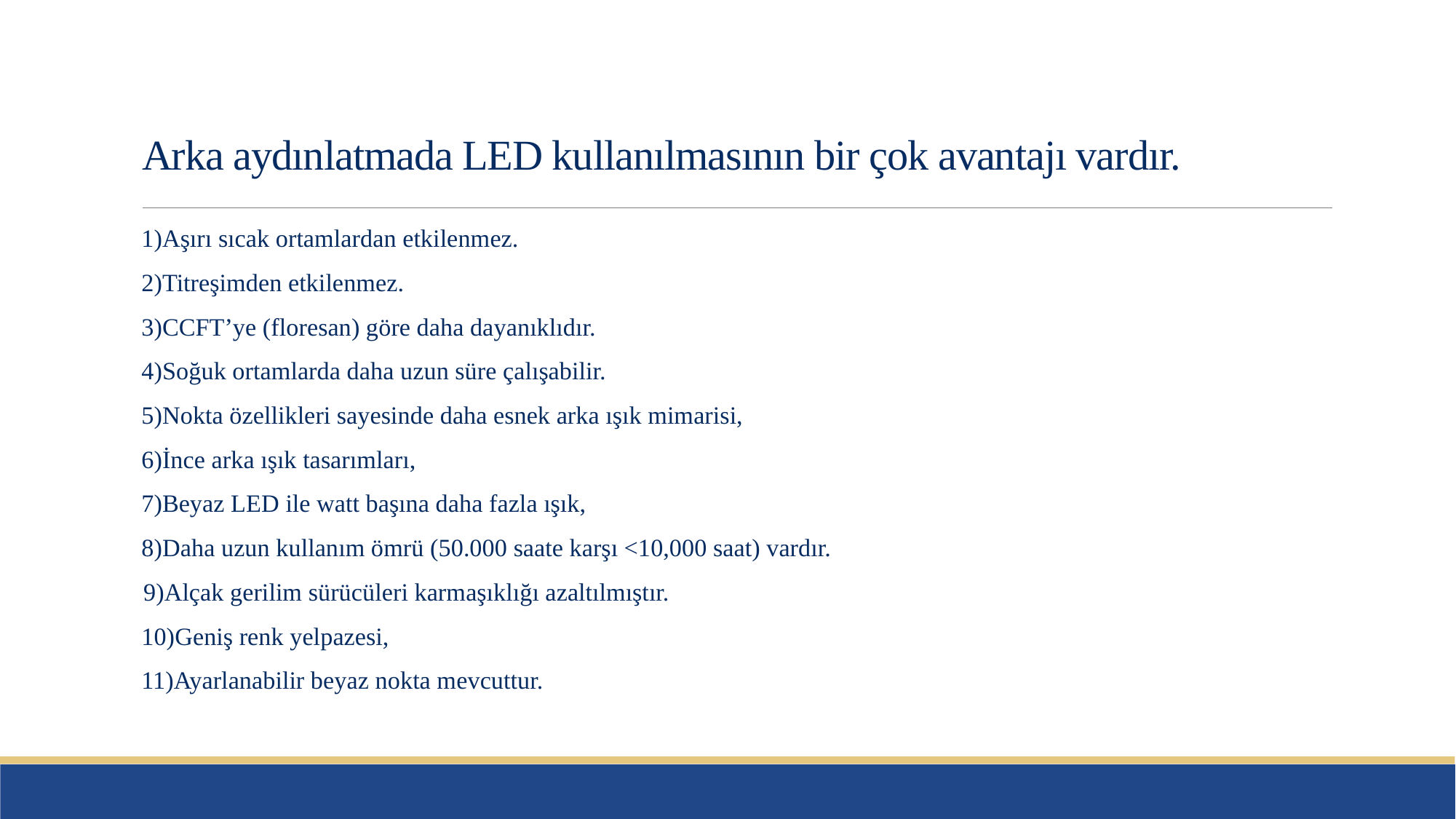

# Arka aydınlatmada LED kullanılmasının bir çok avantajı vardır.
1)Aşırı sıcak ortamlardan etkilenmez.
2)Titreşimden etkilenmez.
3)CCFT’ye (floresan) göre daha dayanıklıdır.
4)Soğuk ortamlarda daha uzun süre çalışabilir.
5)Nokta özellikleri sayesinde daha esnek arka ışık mimarisi,
6)İnce arka ışık tasarımları,
7)Beyaz LED ile watt başına daha fazla ışık,
8)Daha uzun kullanım ömrü (50.000 saate karşı <10,000 saat) vardır.
  9)Alçak gerilim sürücüleri karmaşıklığı azaltılmıştır.
10)Geniş renk yelpazesi,
11)Ayarlanabilir beyaz nokta mevcuttur.